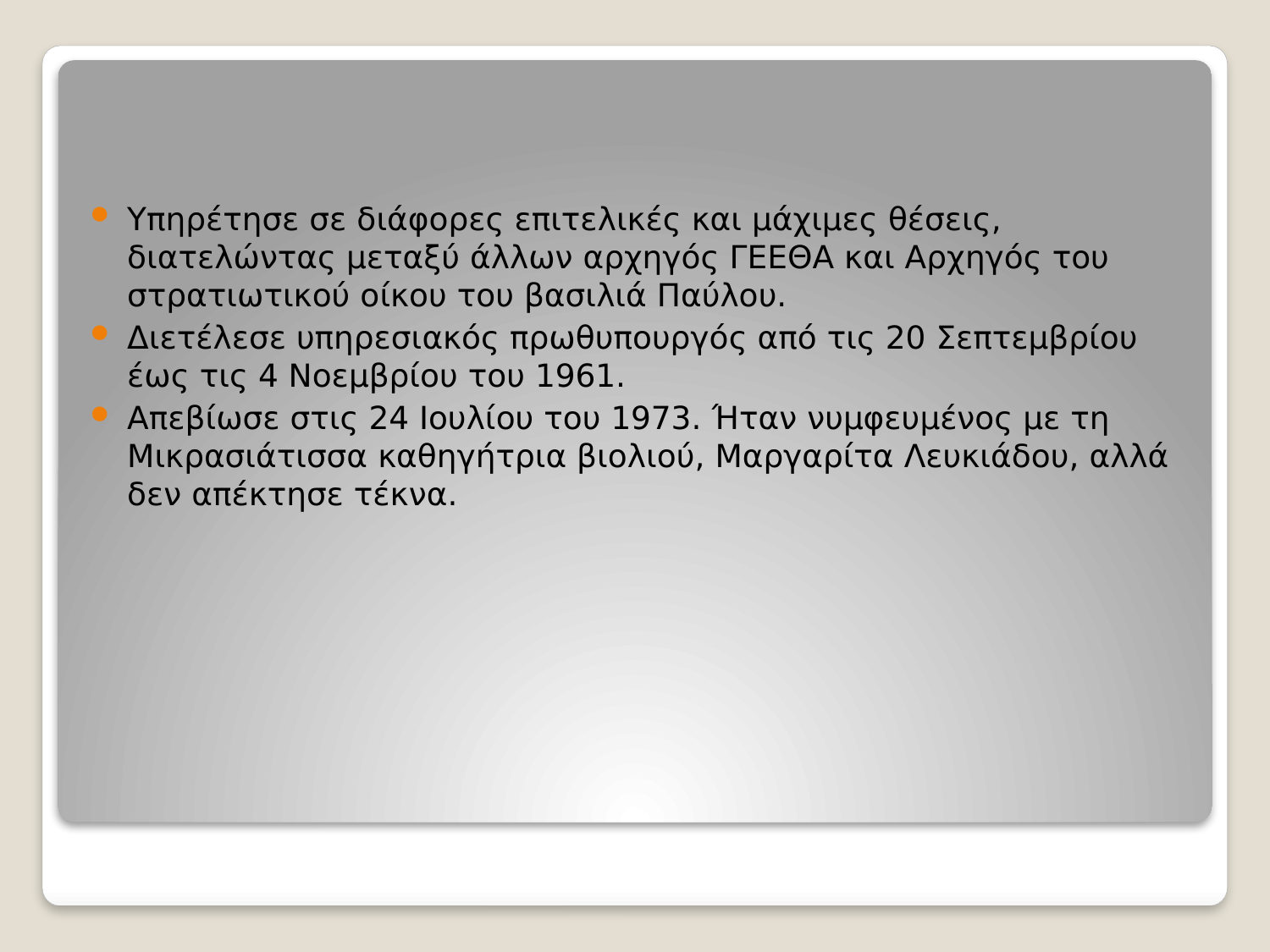

Υπηρέτησε σε διάφορες επιτελικές και μάχιμες θέσεις, διατελώντας μεταξύ άλλων αρχηγός ΓΕΕΘΑ και Αρχηγός του στρατιωτικού οίκου του βασιλιά Παύλου.
Διετέλεσε υπηρεσιακός πρωθυπουργός από τις 20 Σεπτεμβρίου έως τις 4 Νοεμβρίου του 1961.
Απεβίωσε στις 24 Ιουλίου του 1973. Ήταν νυμφευμένος με τη Μικρασιάτισσα καθηγήτρια βιολιού, Μαργαρίτα Λευκιάδου, αλλά δεν απέκτησε τέκνα.